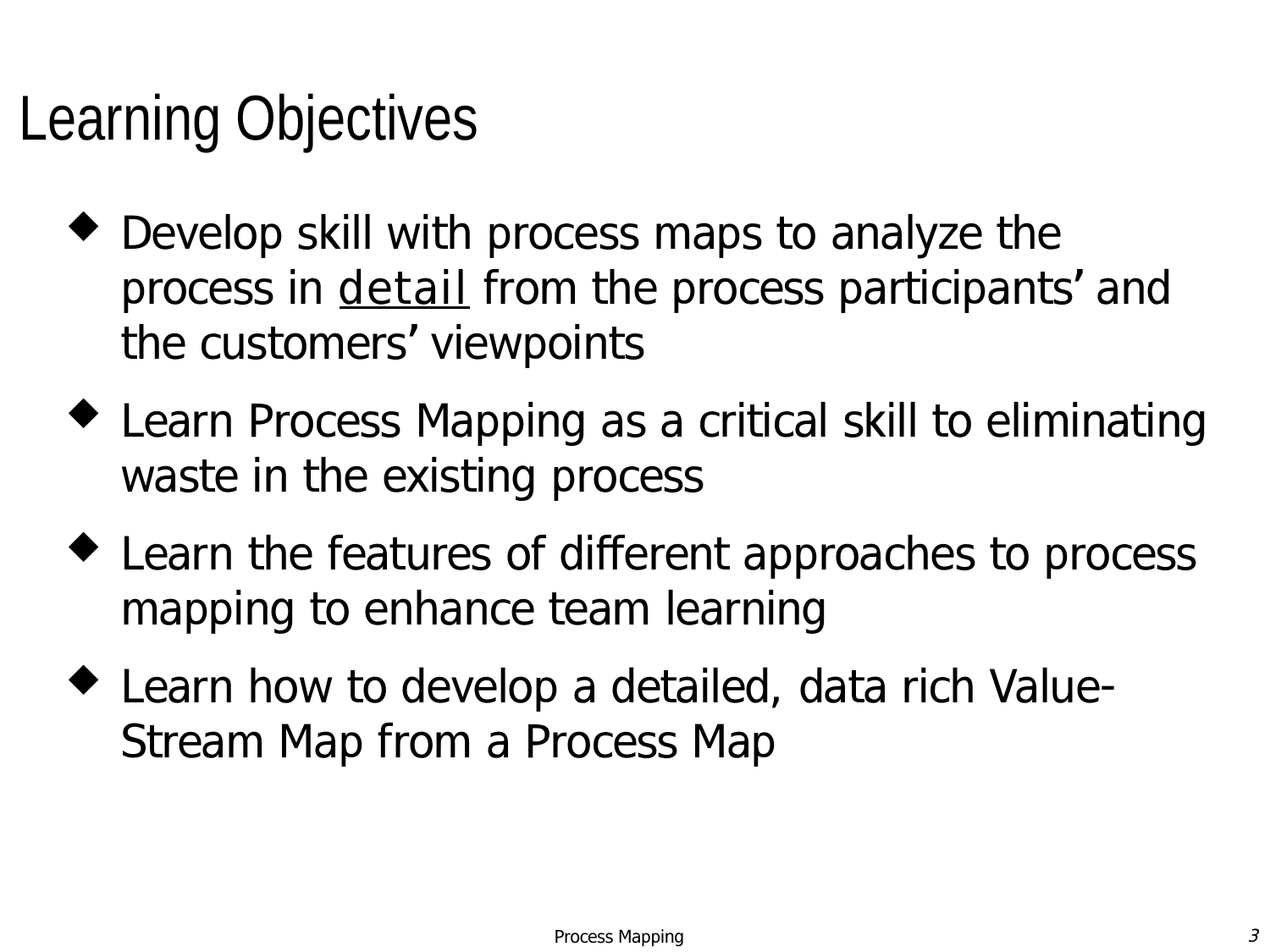

# Learning Objectives
Develop skill with process maps to analyze the process in detail from the process participants’ and the customers’ viewpoints
Learn Process Mapping as a critical skill to eliminating waste in the existing process
Learn the features of different approaches to process mapping to enhance team learning
Learn how to develop a detailed, data rich Value-Stream Map from a Process Map
Process Mapping
3